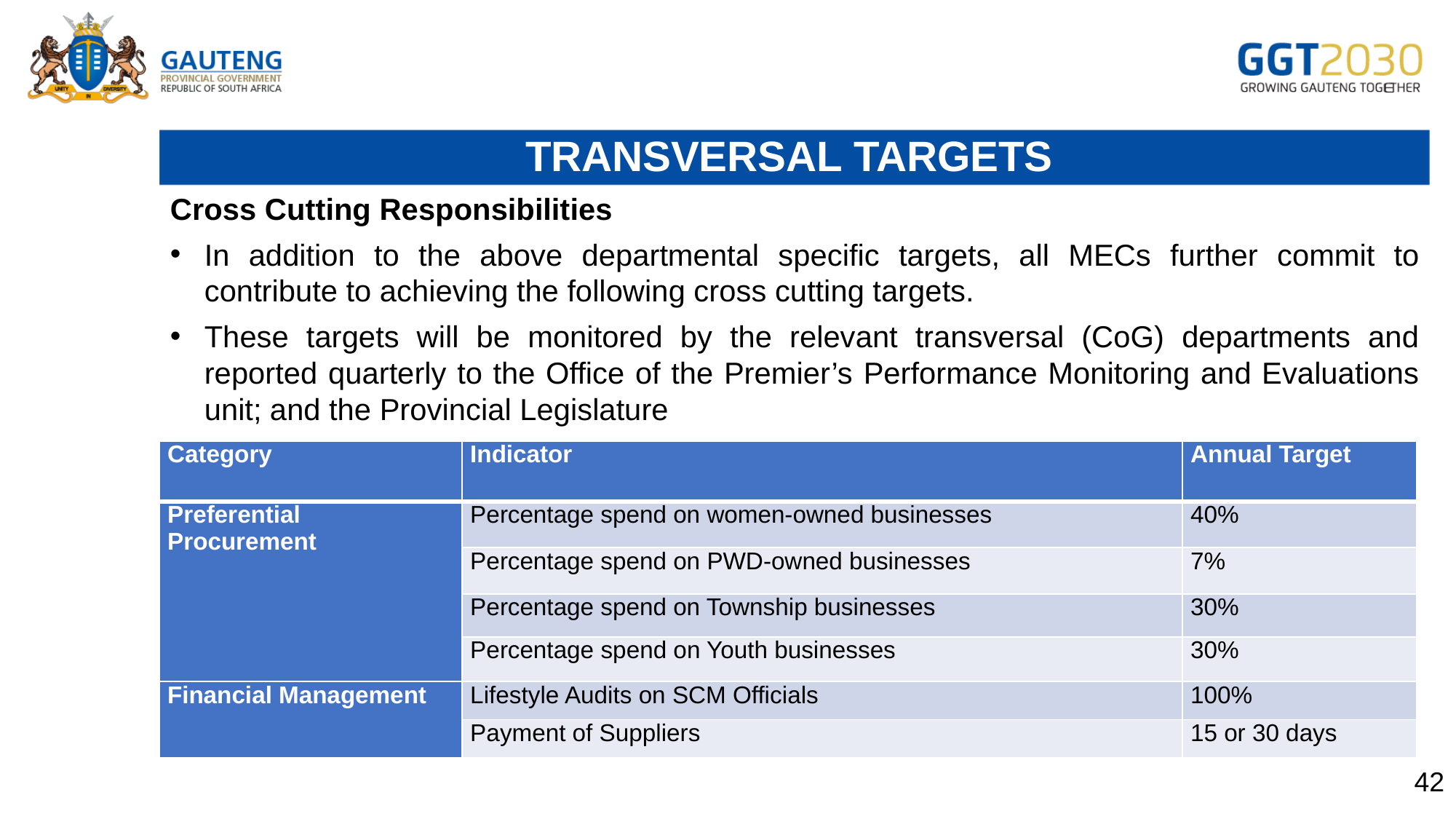

# TRANSVERSAL TARGETS
Cross Cutting Responsibilities
In addition to the above departmental specific targets, all MECs further commit to contribute to achieving the following cross cutting targets.
These targets will be monitored by the relevant transversal (CoG) departments and reported quarterly to the Office of the Premier’s Performance Monitoring and Evaluations unit; and the Provincial Legislature
| Category | Indicator | Annual Target |
| --- | --- | --- |
| Preferential Procurement | Percentage spend on women-owned businesses | 40% |
|  | Percentage spend on PWD-owned businesses | 7% |
|  | Percentage spend on Township businesses | 30% |
|  | Percentage spend on Youth businesses | 30% |
| Financial Management | Lifestyle Audits on SCM Officials | 100% |
|  | Payment of Suppliers | 15 or 30 days |
42